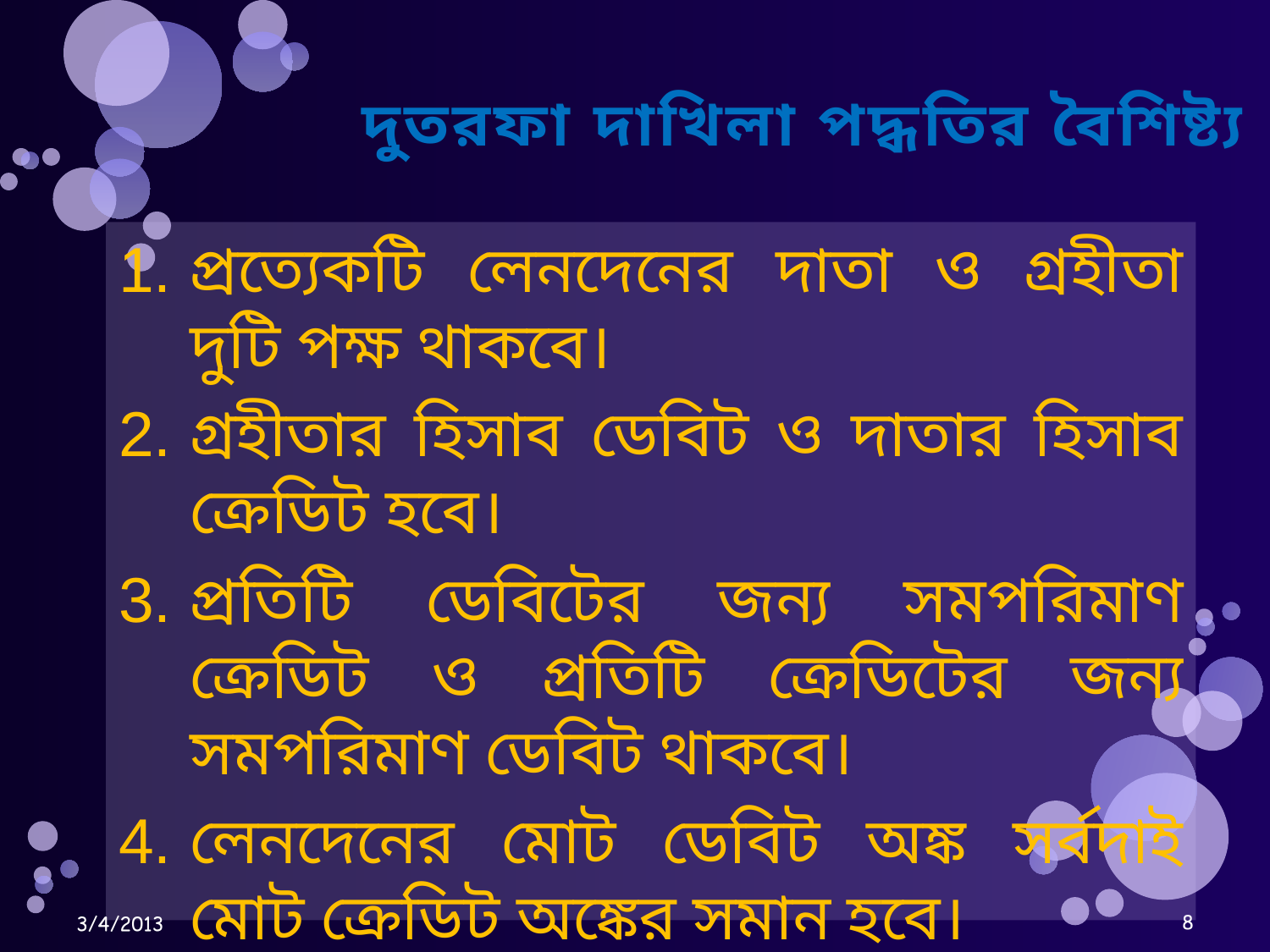

# দুতরফা দাখিলা পদ্ধতির বৈশিষ্ট্য
প্রত্যেকটি লেনদেনের দাতা ও গ্রহীতা দুটি পক্ষ থাকবে।
গ্রহীতার হিসাব ডেবিট ও দাতার হিসাব ক্রেডিট হবে।
প্রতিটি ডেবিটের জন্য সমপরিমাণ ক্রেডিট ও প্রতিটি ক্রেডিটের জন্য সমপরিমাণ ডেবিট থাকবে।
লেনদেনের মোট ডেবিট অঙ্ক সর্বদাই মোট ক্রেডিট অঙ্কের সমান হবে।
3/4/2013
8